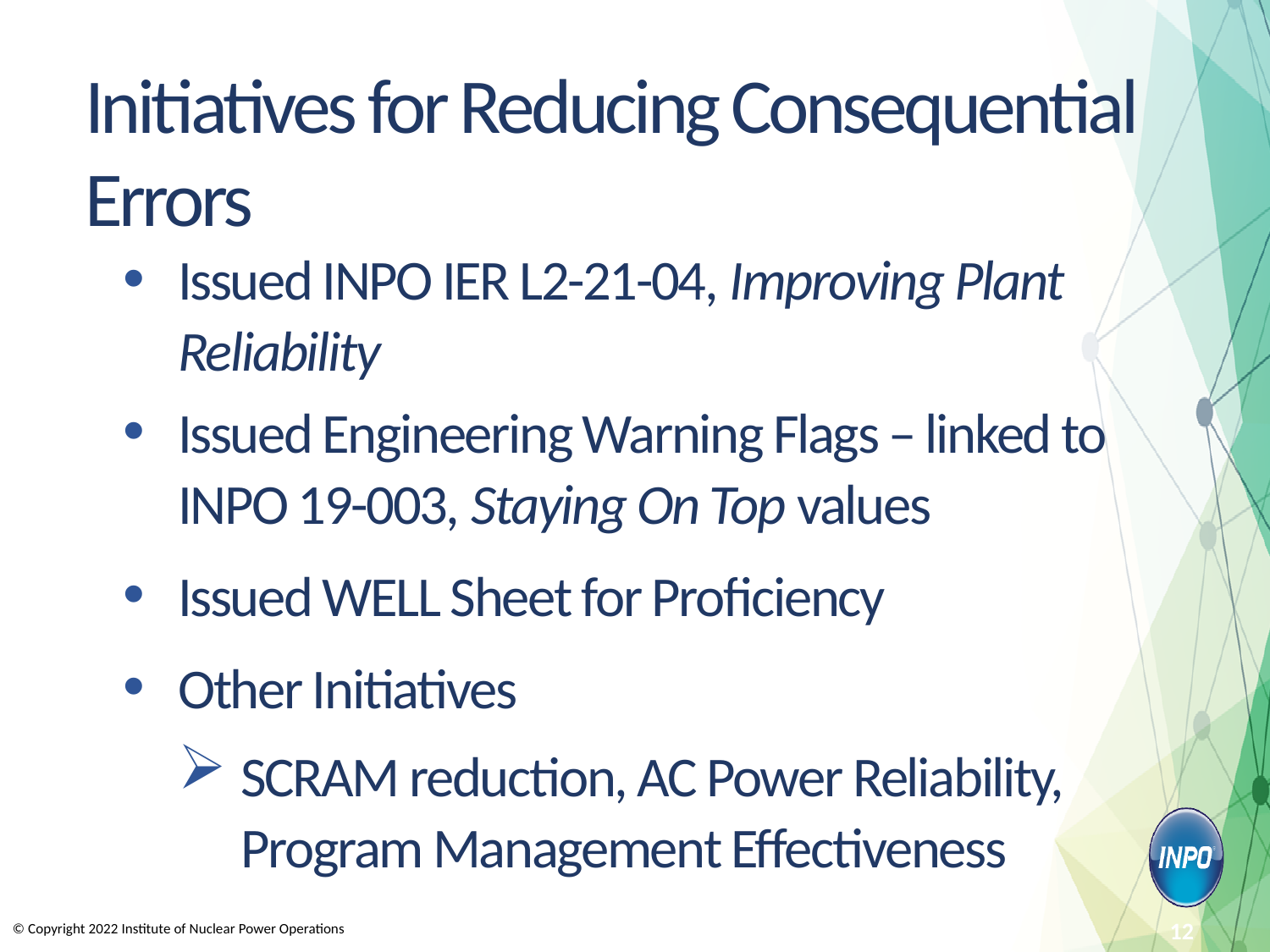

# Initiatives for Reducing Consequential Errors
Issued INPO IER L2-21-04, Improving Plant Reliability
Issued Engineering Warning Flags – linked to INPO 19-003, Staying On Top values
Issued WELL Sheet for Proficiency
Other Initiatives
SCRAM reduction, AC Power Reliability, Program Management Effectiveness
12